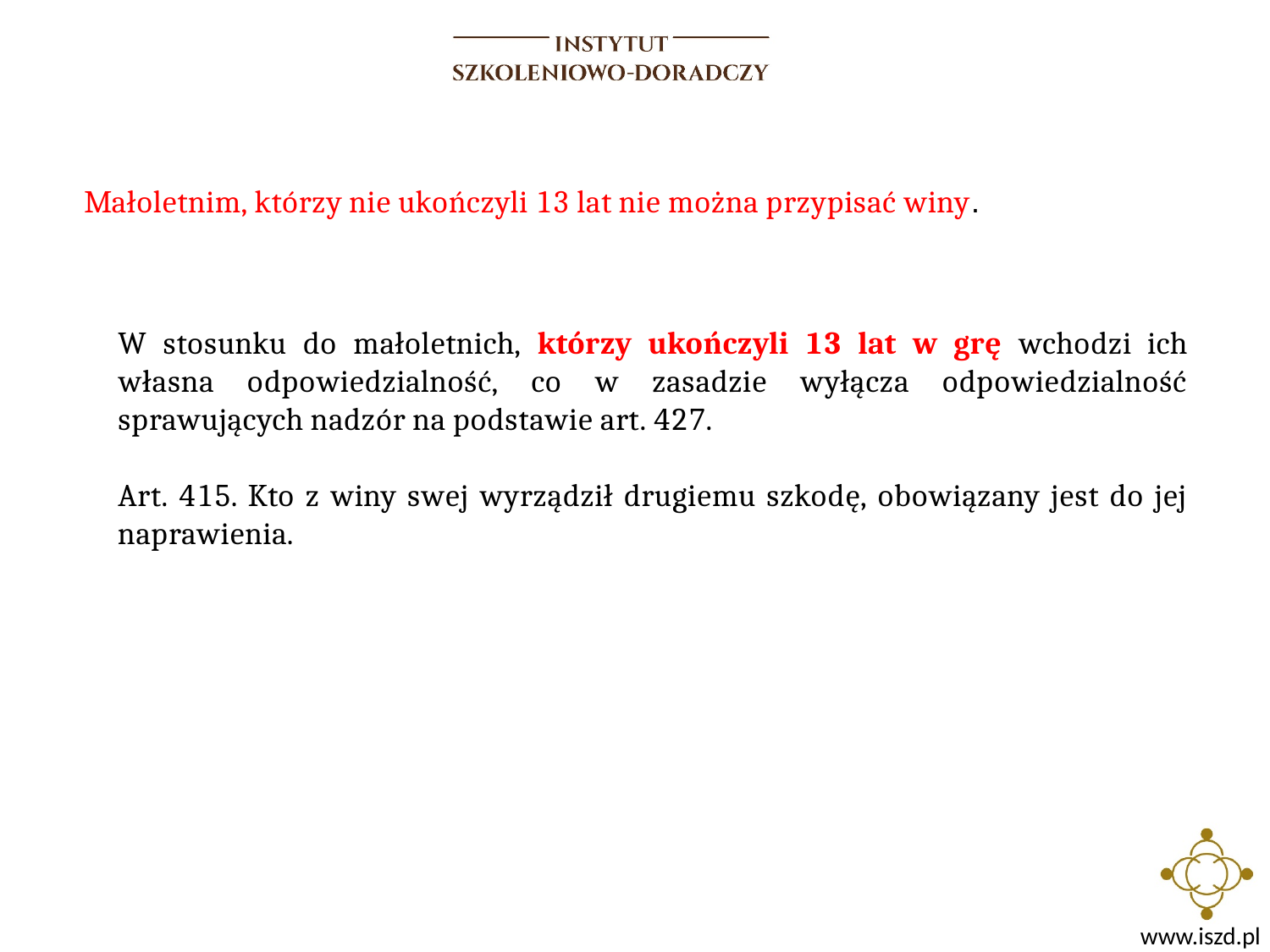

Małoletnim, którzy nie ukończyli 13 lat nie można przypisać winy.
W stosunku do małoletnich, którzy ukończyli 13 lat w grę wchodzi ich własna odpowiedzialność, co w zasadzie wyłącza odpowiedzialność sprawujących nadzór na podstawie art. 427.

Art. 415. Kto z winy swej wyrządził drugiemu szkodę, obowiązany jest do jej naprawienia.